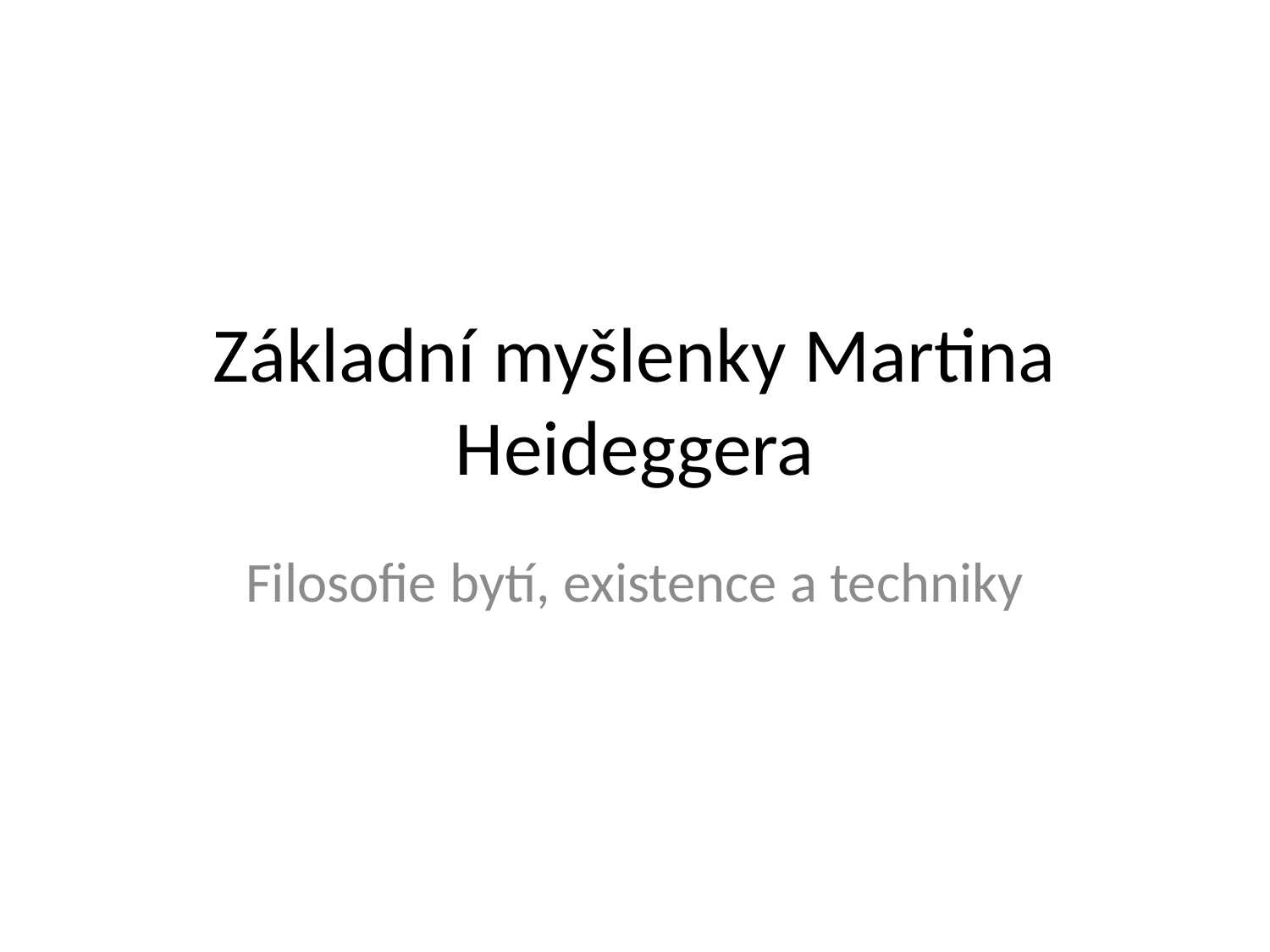

# Základní myšlenky Martina Heideggera
Filosofie bytí, existence a techniky